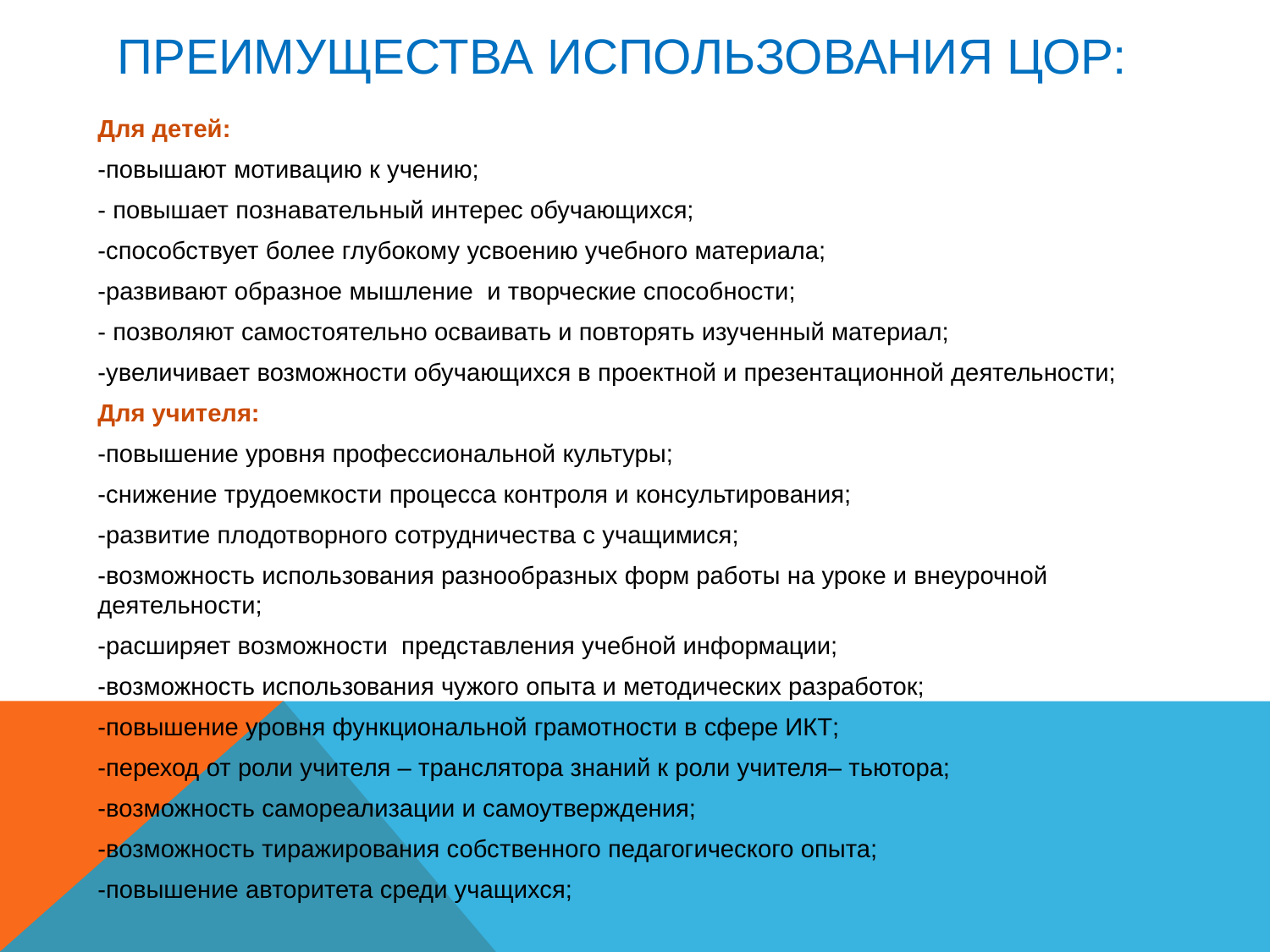

# Преимущества использования ЦОР:
Для детей:
-повышают мотивацию к учению;
- повышает познавательный интерес обучающихся;
-способствует более глубокому усвоению учебного материала;
-развивают образное мышление  и творческие способности;
- позволяют самостоятельно осваивать и повторять изученный материал;
-увеличивает возможности обучающихся в проектной и презентационной деятельности;
Для учителя:
-повышение уровня профессиональной культуры;
-снижение трудоемкости процесса контроля и консультирования;
-развитие плодотворного сотрудничества с учащимися;
-возможность использования разнообразных форм работы на уроке и внеурочной деятельности;
-расширяет возможности  представления учебной информации;
-возможность использования чужого опыта и методических разработок;
-повышение уровня функциональной грамотности в сфере ИКТ;
-переход от роли учителя – транслятора знаний к роли учителя– тьютора;
-возможность самореализации и самоутверждения;
-возможность тиражирования собственного педагогического опыта;
-повышение авторитета среди учащихся;